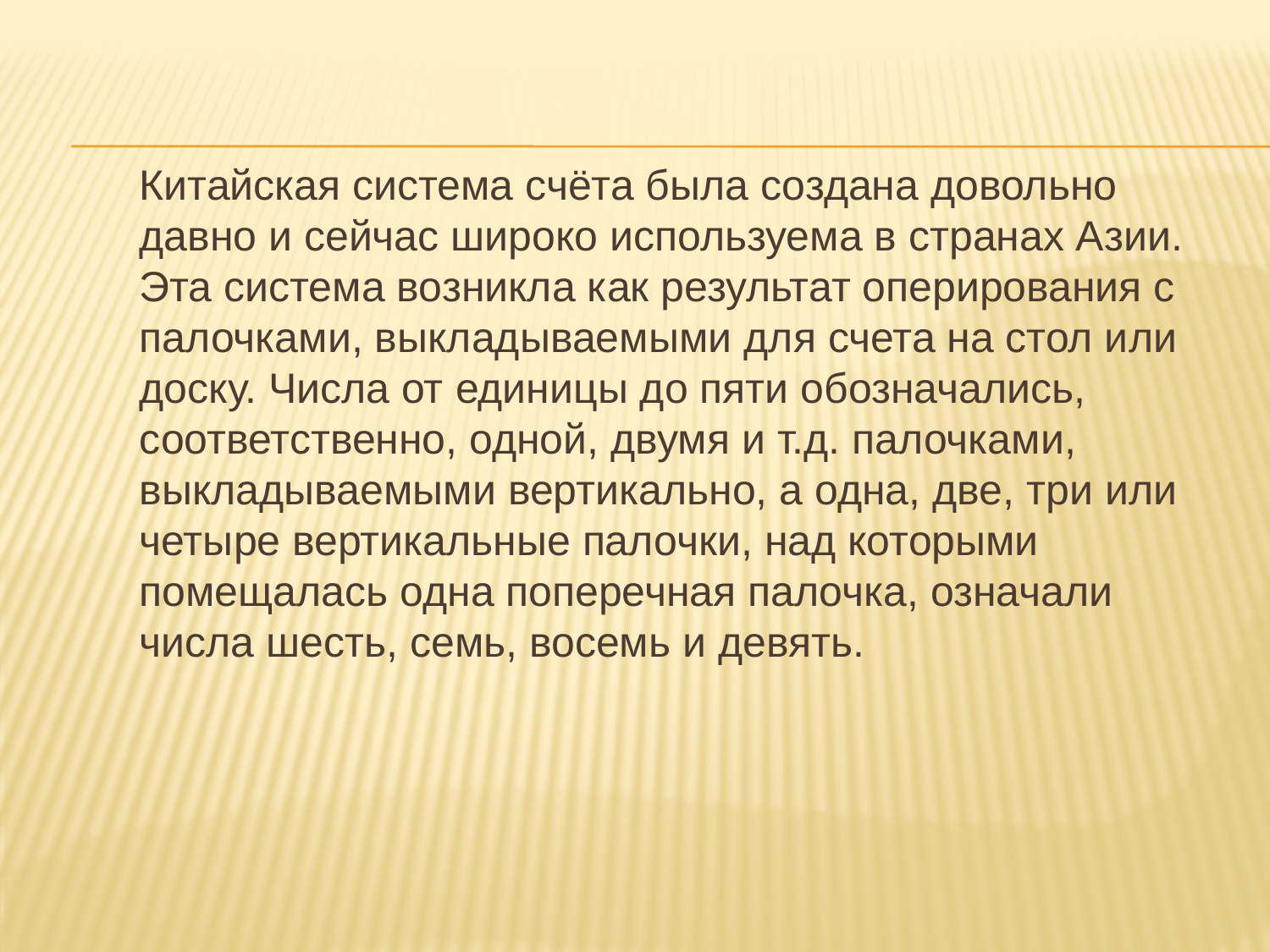

#
	Китайская система счёта была создана довольно давно и сейчас широко используема в странах Азии. Эта система возникла как результат оперирования с палочками, выкладываемыми для счета на стол или доску. Числа от единицы до пяти обозначались, соответственно, одной, двумя и т.д. палочками, выкладываемыми вертикально, а одна, две, три или четыре вертикальные палочки, над которыми помещалась одна поперечная палочка, означали числа шесть, семь, восемь и девять.